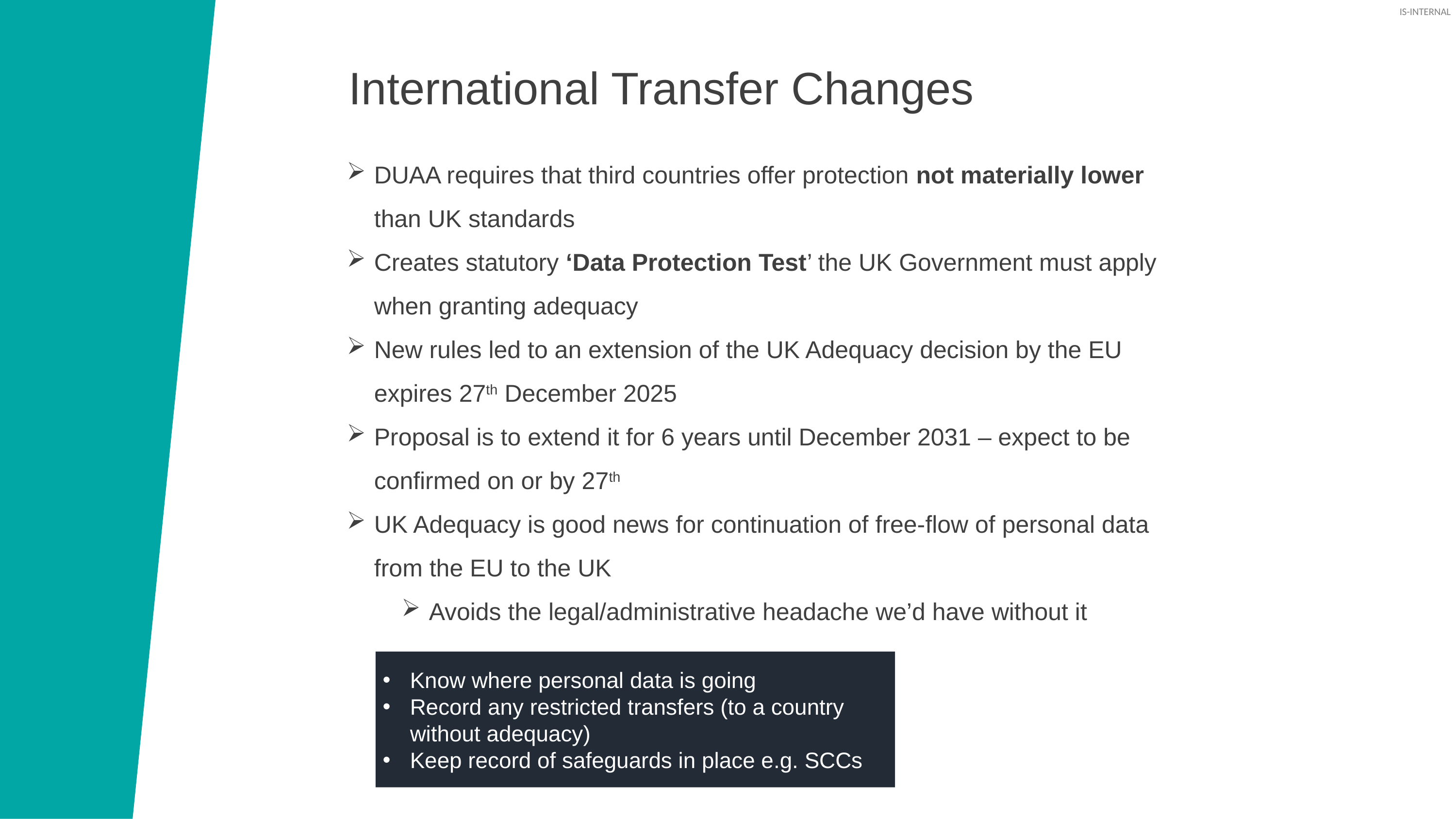

International Transfer Changes

DUAA requires that third countries offer protection not materially lower than UK standards
Creates statutory ‘Data Protection Test’ the UK Government must apply when granting adequacy
New rules led to an extension of the UK Adequacy decision by the EU expires 27th December 2025
Proposal is to extend it for 6 years until December 2031 – expect to be confirmed on or by 27th
UK Adequacy is good news for continuation of free-flow of personal data from the EU to the UK
Avoids the legal/administrative headache we’d have without it

Know where personal data is going
Record any restricted transfers (to a country without adequacy)
Keep record of safeguards in place e.g. SCCs